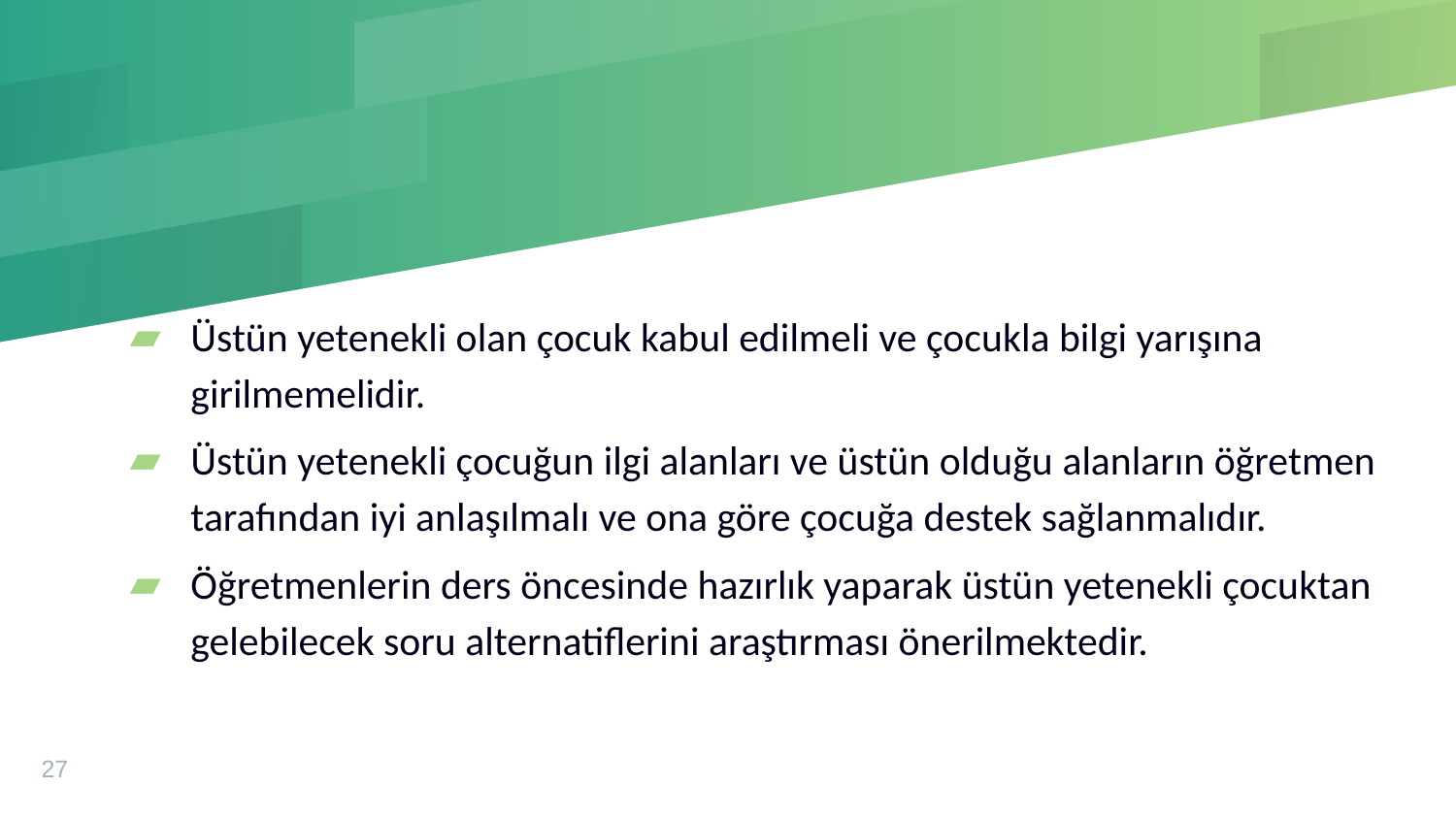

#
Üstün yetenekli olan çocuk kabul edilmeli ve çocukla bilgi yarışına girilmemelidir.
Üstün yetenekli çocuğun ilgi alanları ve üstün olduğu alanların öğretmen tarafından iyi anlaşılmalı ve ona göre çocuğa destek sağlanmalıdır.
Öğretmenlerin ders öncesinde hazırlık yaparak üstün yetenekli çocuktan gelebilecek soru alternatiflerini araştırması önerilmektedir.
27